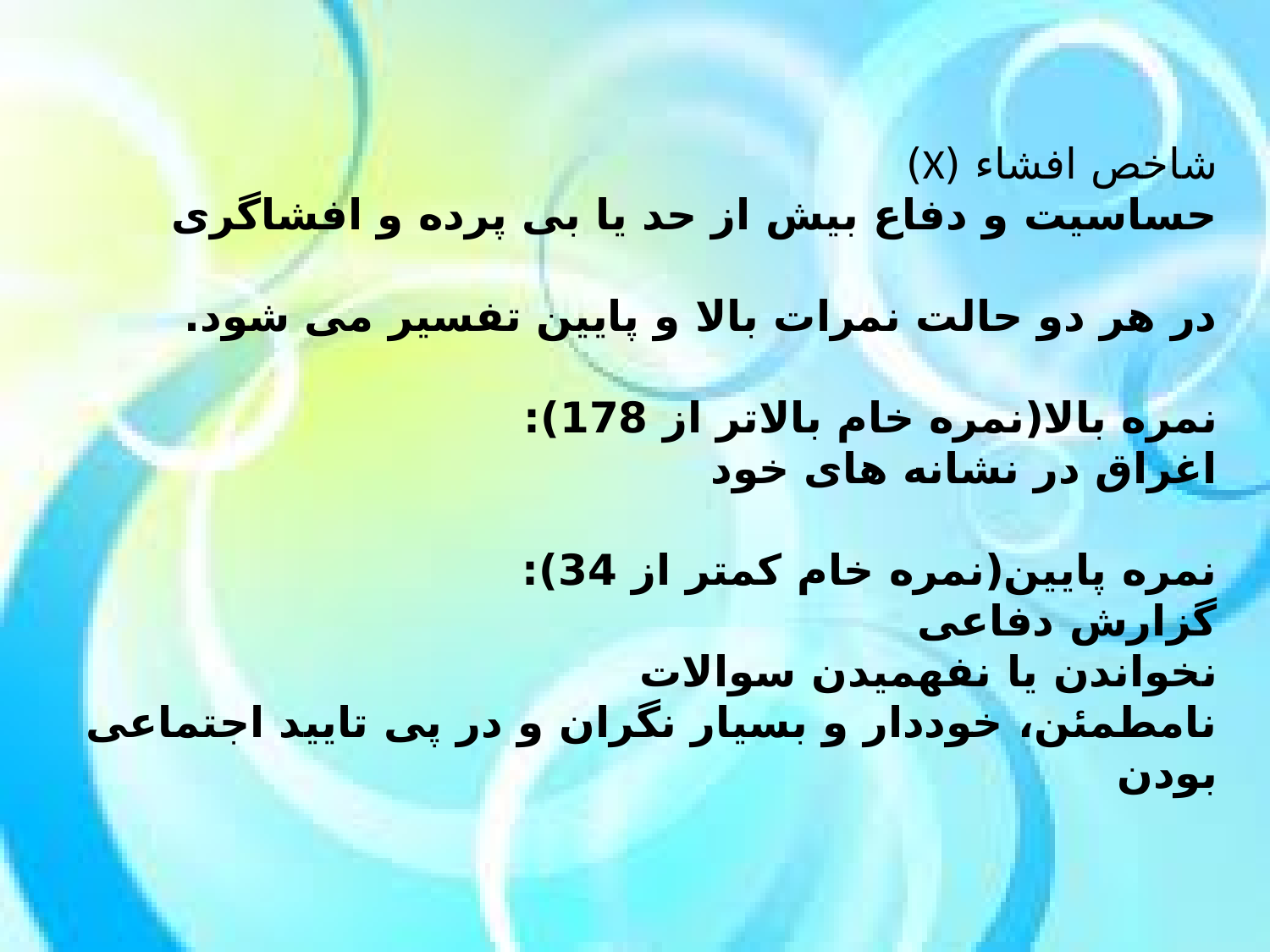

شاخص افشاء (X)
حساسیت و دفاع بیش از حد یا بی پرده و افشاگری

در هر دو حالت نمرات بالا و پایین تفسیر می شود.

نمره بالا(نمره خام بالاتر از 178):
اغراق در نشانه های خود

نمره پایین(نمره خام کمتر از 34):
گزارش دفاعی
نخواندن یا نفهمیدن سوالات
نامطمئن، خوددار و بسیار نگران و در پی تایید اجتماعی بودن